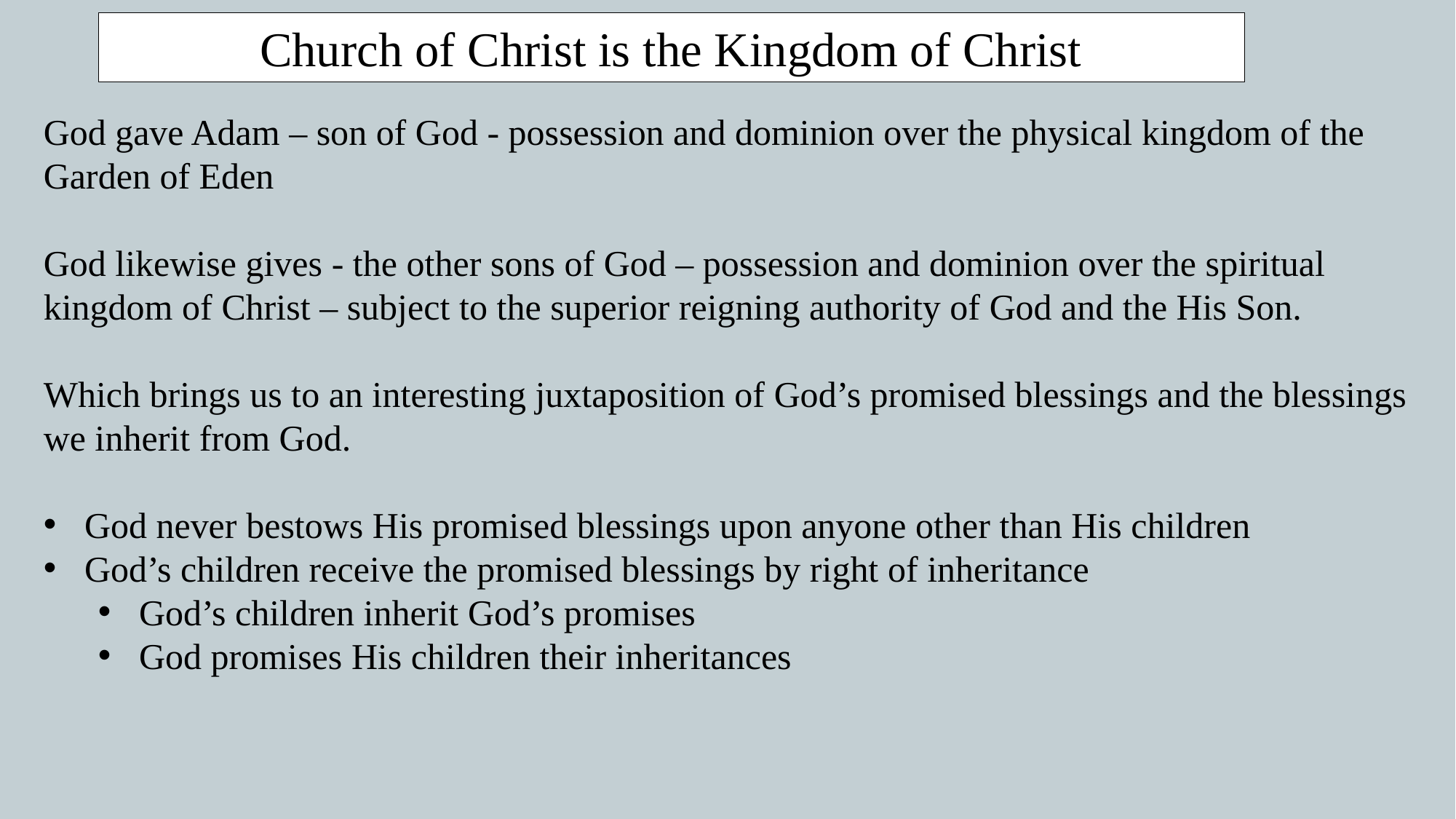

Church of Christ is the Kingdom of Christ
God gave Adam – son of God - possession and dominion over the physical kingdom of the Garden of Eden

God likewise gives - the other sons of God – possession and dominion over the spiritual kingdom of Christ – subject to the superior reigning authority of God and the His Son.

Which brings us to an interesting juxtaposition of God’s promised blessings and the blessings we inherit from God.

God never bestows His promised blessings upon anyone other than His children
God’s children receive the promised blessings by right of inheritance
God’s children inherit God’s promises
God promises His children their inheritances